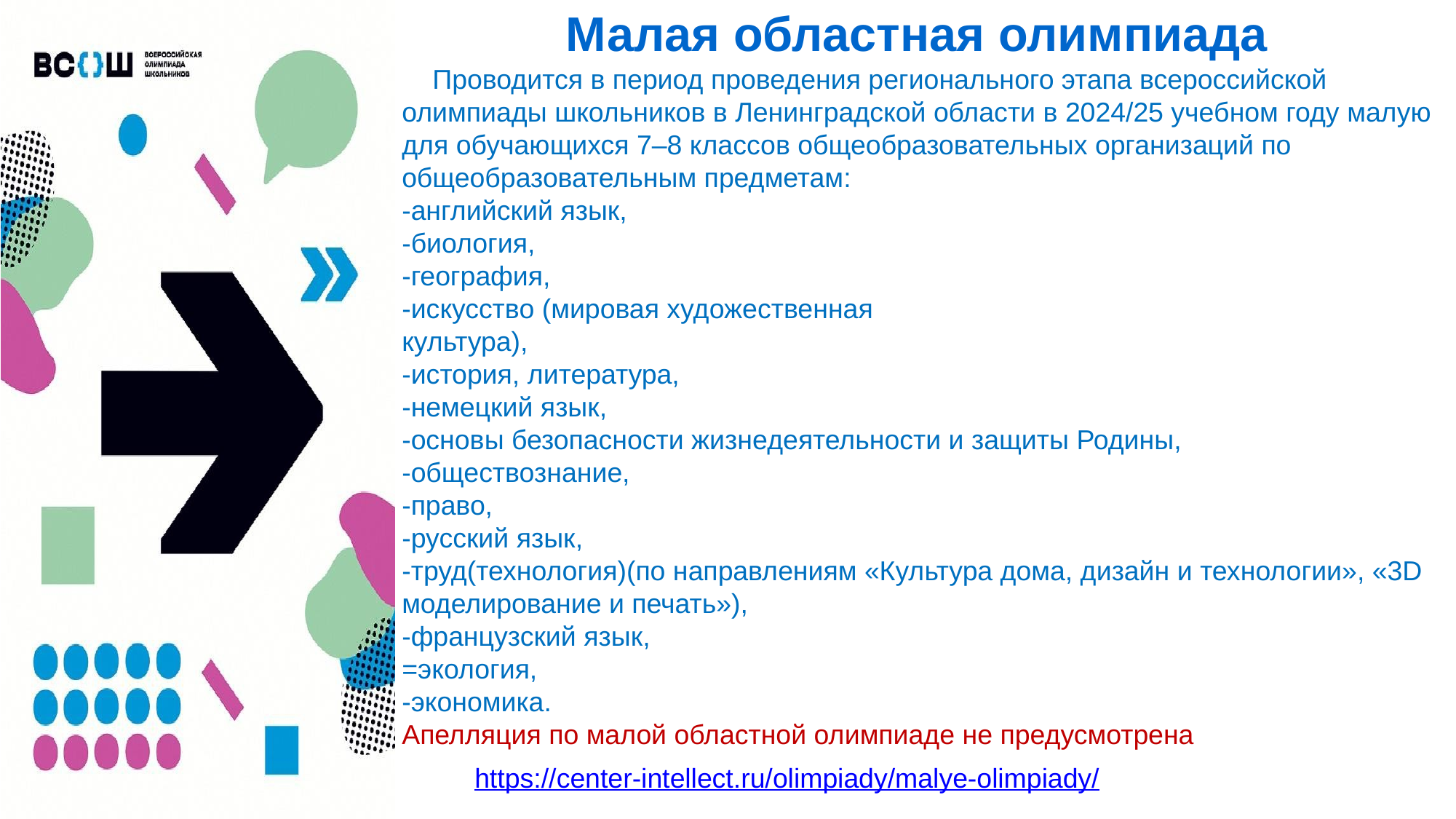

# Малая областная олимпиада
    Проводится в период проведения регионального этапа всероссийской
олимпиады школьников в Ленинградской области в 2024/25 учебном году малую для обучающихся 7–8 классов общеобразовательных организаций по общеобразовательным предметам:
-английский язык,
-биология,
-география,
-искусство (мировая художественная
культура),
-история, литература,
-немецкий язык,
-основы безопасности жизнедеятельности и защиты Родины,
-обществознание,
-право,
-русский язык,
-труд(технология)(по направлениям «Культура дома, дизайн и технологии», «3D моделирование и печать»),
-французский язык,
=экология,
-экономика.
Апелляция по малой областной олимпиаде не предусмотрена
https://center-intellect.ru/olimpiady/malye-olimpiady/